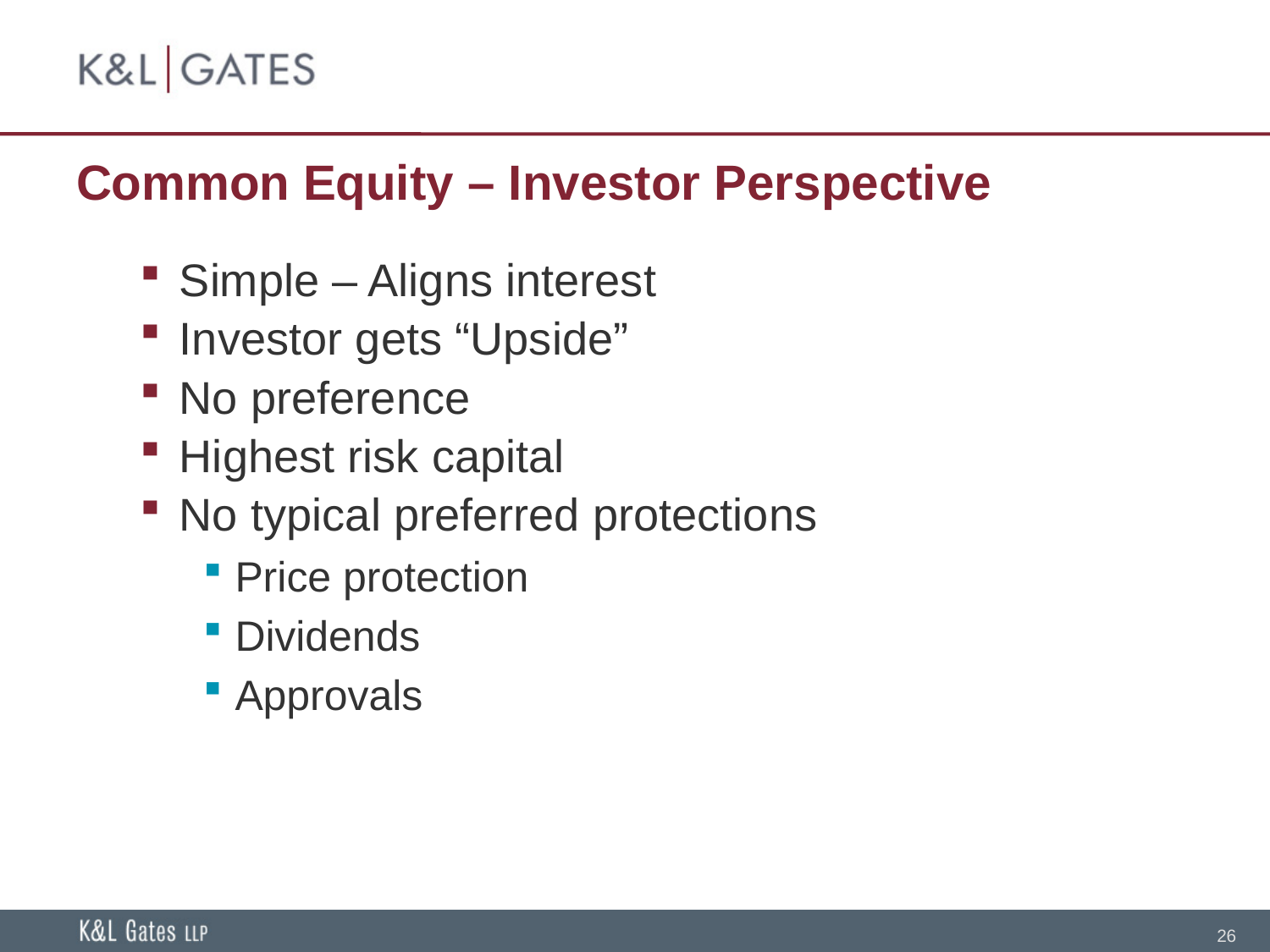

# Common Equity – Investor Perspective
Simple – Aligns interest
Investor gets “Upside”
No preference
Highest risk capital
No typical preferred protections
Price protection
Dividends
Approvals